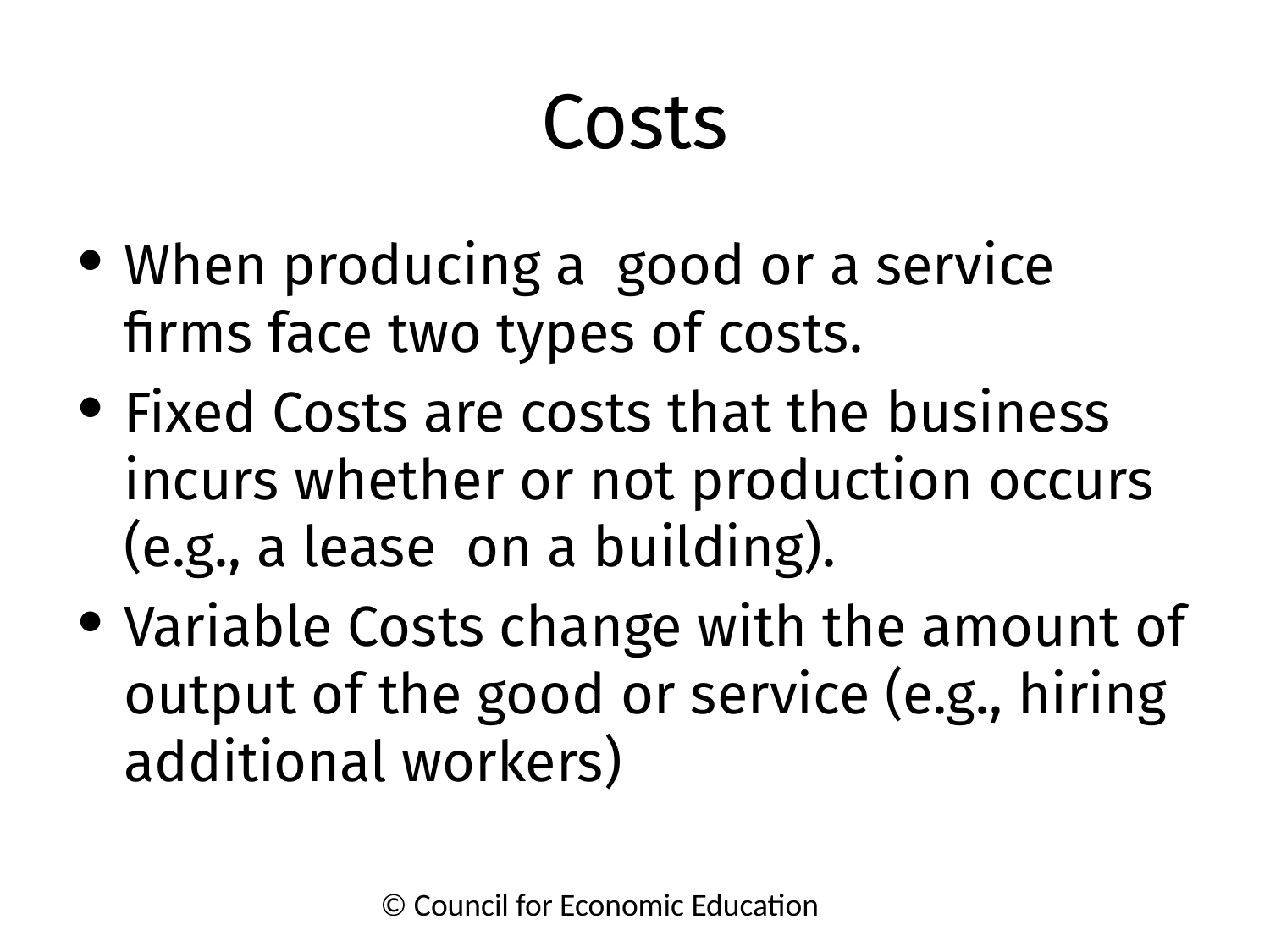

# Costs
When producing a  good or a service firms face two types of costs.
Fixed Costs are costs that the business incurs whether or not production occurs (e.g., a lease  on a building).
Variable Costs change with the amount of output of the good or service (e.g., hiring additional workers)
© Council for Economic Education